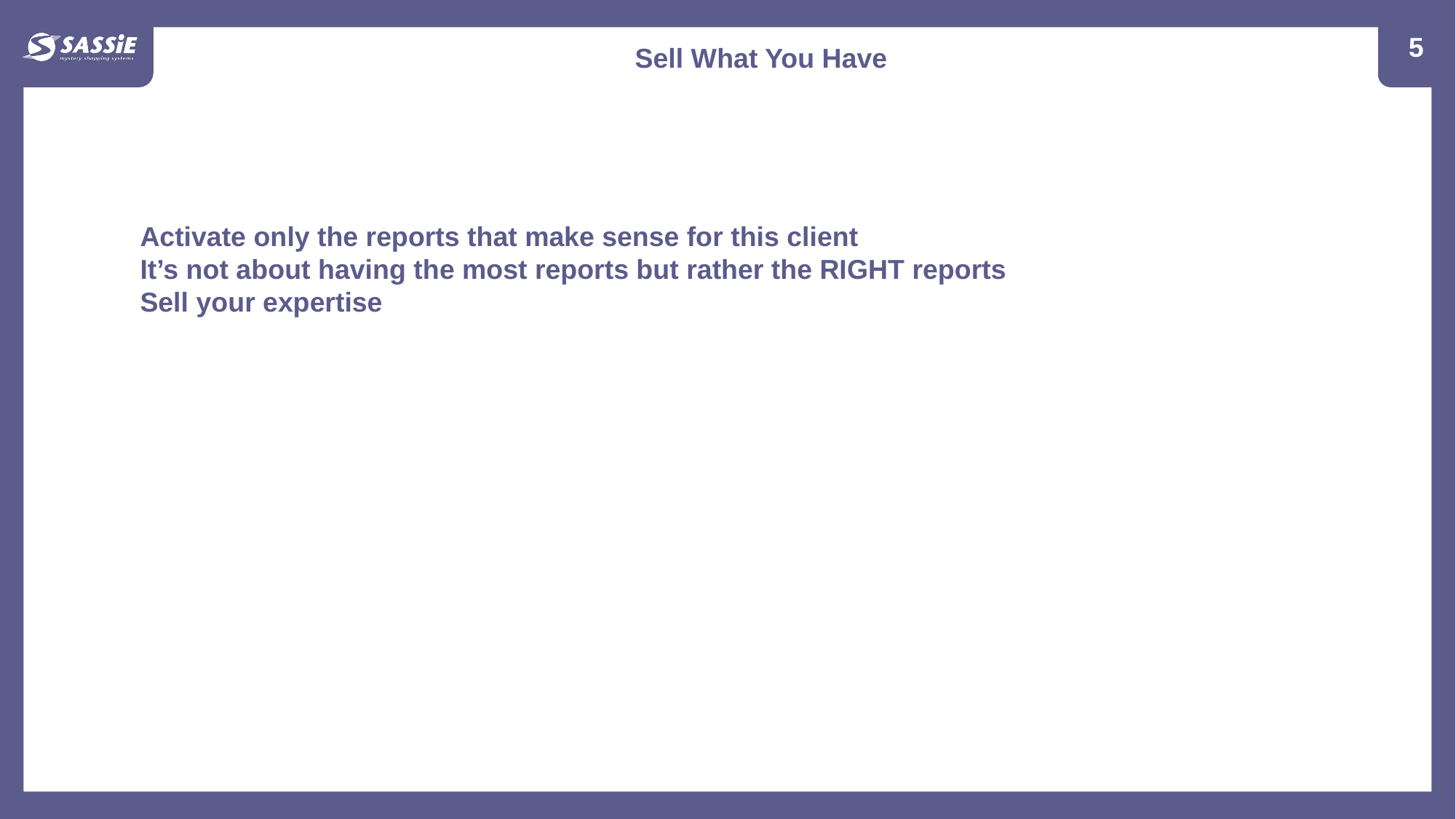

5
Sell What You Have
Activate only the reports that make sense for this client
It’s not about having the most reports but rather the RIGHT reports
Sell your expertise